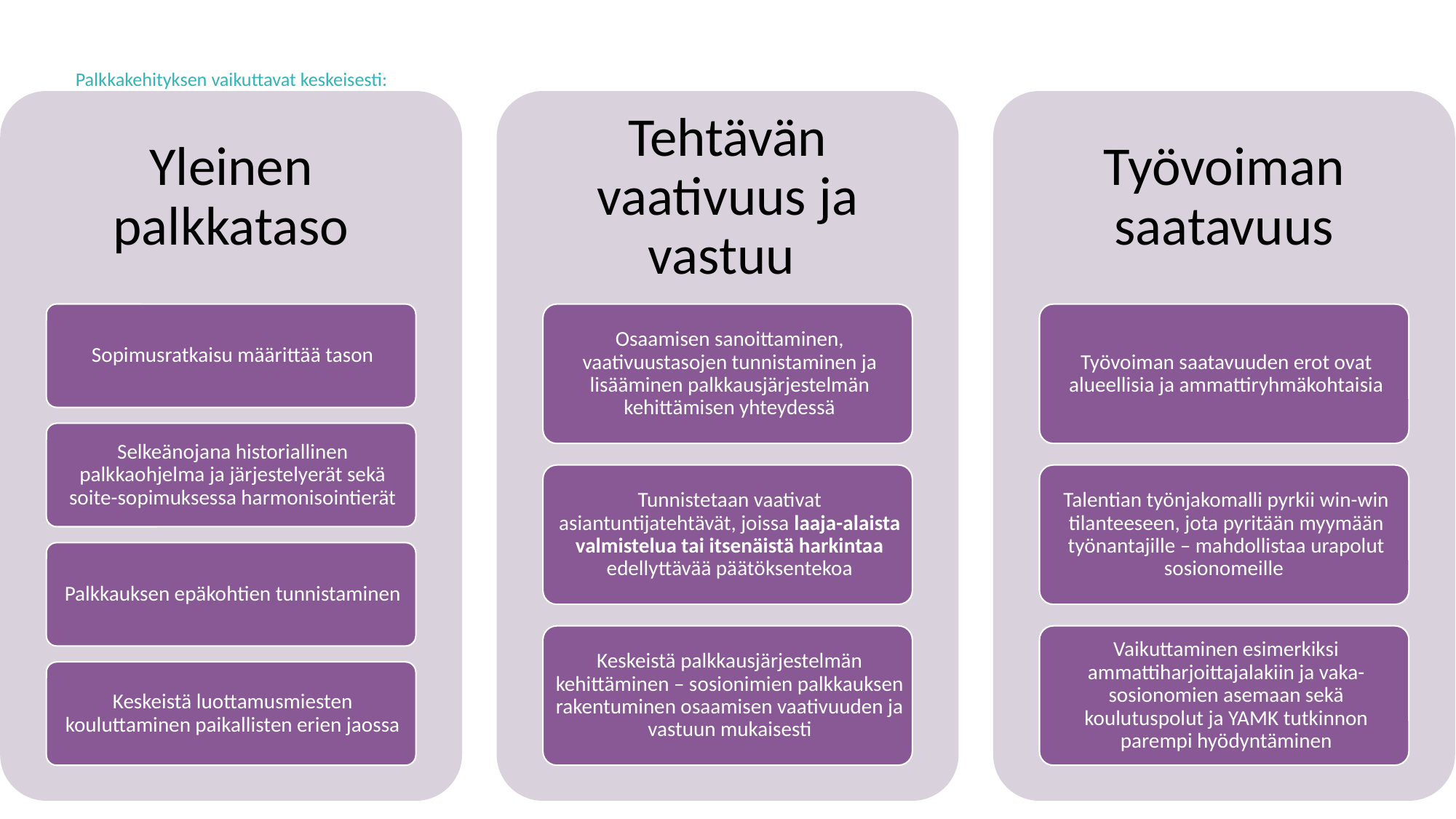

# Palkkakehityksen vaikuttavat keskeisesti:
Yleinen palkkataso
Sopimusratkaisu määrittää tason
Selkeänojana historiallinen palkkaohjelma ja järjestelyerät sekä soite-sopimuksessa harmonisointierät
Palkkauksen epäkohtien tunnistaminen
Keskeistä luottamusmiesten kouluttaminen paikallisten erien jaossa
Tehtävän vaativuus ja vastuu
Osaamisen sanoittaminen, vaativuustasojen tunnistaminen ja lisääminen palkkausjärjestelmän kehittämisen yhteydessä
Tunnistetaan vaativat asiantuntijatehtävät, joissa laaja-alaista valmistelua tai itsenäistä harkintaa edellyttävää päätöksentekoa
Keskeistä palkkausjärjestelmän kehittäminen – sosionimien palkkauksen rakentuminen osaamisen vaativuuden ja vastuun mukaisesti
Työvoiman saatavuus
Työvoiman saatavuuden erot ovat alueellisia ja ammattiryhmäkohtaisia
Talentian työnjakomalli pyrkii win-win tilanteeseen, jota pyritään myymään työnantajille – mahdollistaa urapolut sosionomeille
Vaikuttaminen esimerkiksi ammattiharjoittajalakiin ja vaka-sosionomien asemaan sekä koulutuspolut ja YAMK tutkinnon parempi hyödyntäminen